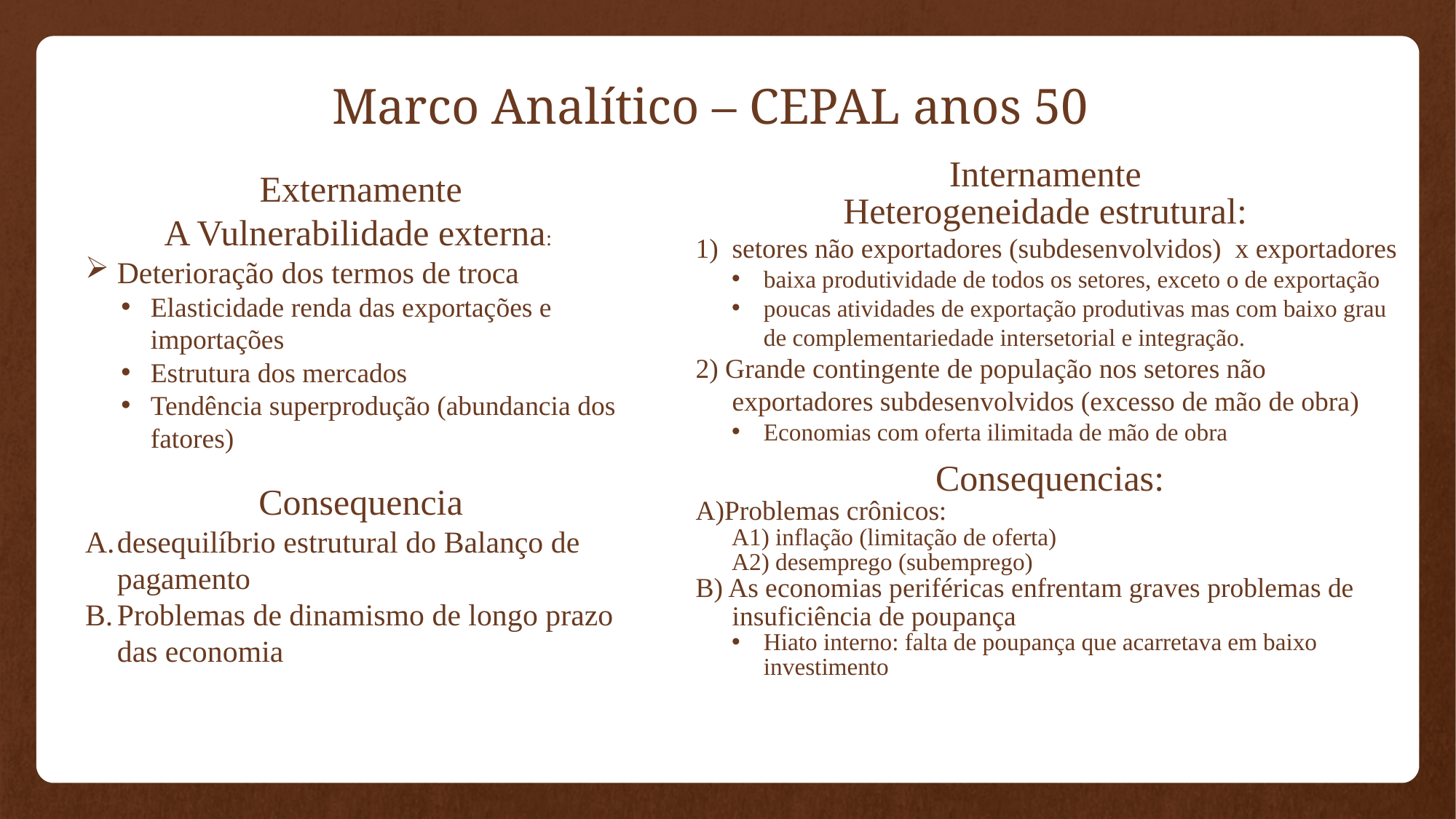

# Marco Analítico – CEPAL anos 50
Internamente
Heterogeneidade estrutural:
setores não exportadores (subdesenvolvidos)  x exportadores
baixa produtividade de todos os setores, exceto o de exportação
poucas atividades de exportação produtivas mas com baixo grau de complementariedade intersetorial e integração.
2) Grande contingente de população nos setores não exportadores subdesenvolvidos (excesso de mão de obra)
Economias com oferta ilimitada de mão de obra

Consequencias:
A)Problemas crônicos:
A1) inflação (limitação de oferta)
A2) desemprego (subemprego)
B) As economias periféricas enfrentam graves problemas de insuficiência de poupança
Hiato interno: falta de poupança que acarretava em baixo investimento
Externamente
A Vulnerabilidade externa:
Deterioração dos termos de troca
Elasticidade renda das exportações e importações
Estrutura dos mercados
Tendência superprodução (abundancia dos fatores)

Consequencia
desequilíbrio estrutural do Balanço de pagamento
Problemas de dinamismo de longo prazo das economia